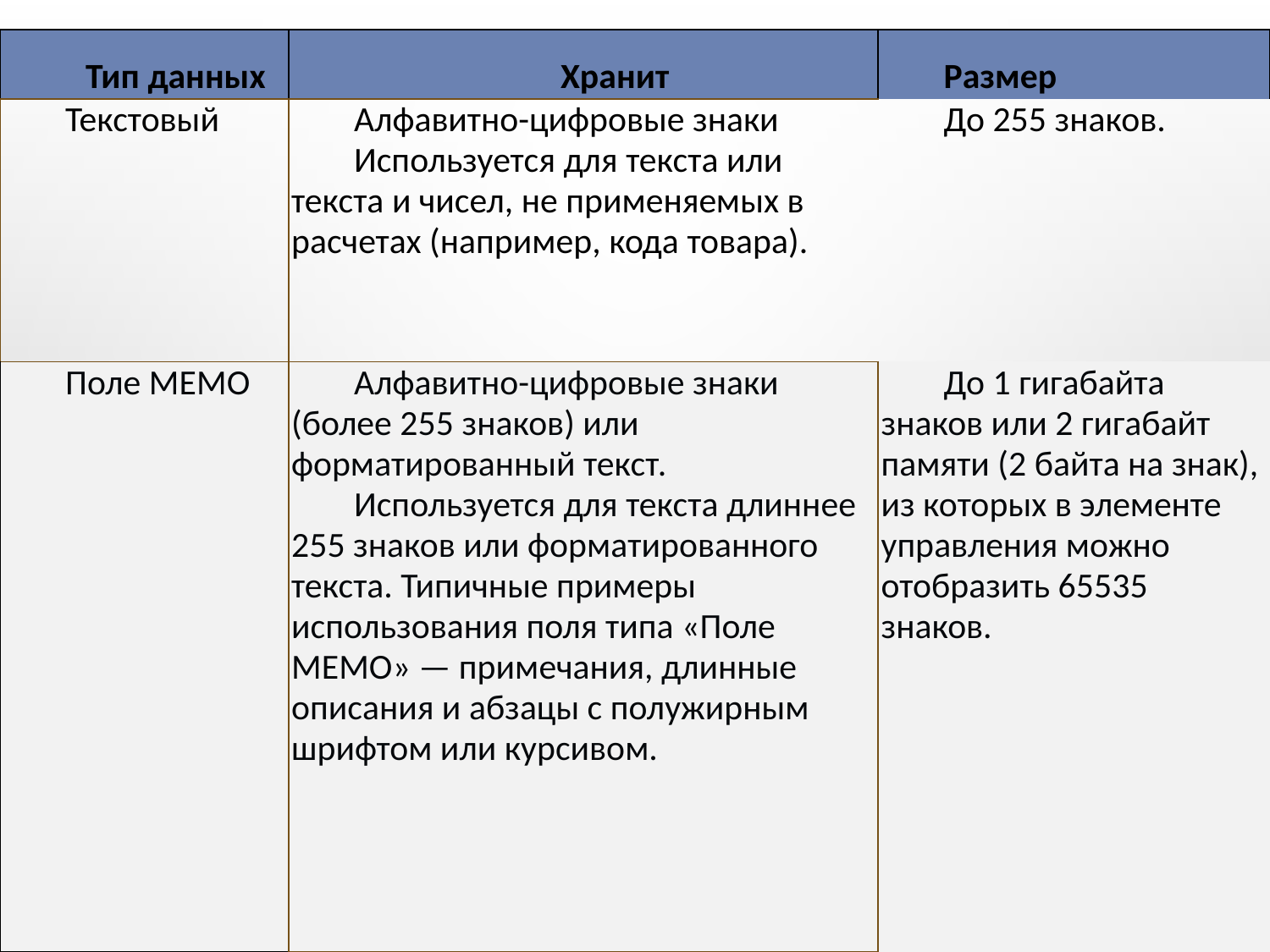

| Тип данных | Хранит | Размер |
| --- | --- | --- |
| Текстовый | Алфавитно-цифровые знаки Используется для текста или текста и чисел, не применяемых в расчетах (например, кода товара). | До 255 знаков. |
| Поле МЕМО | Алфавитно-цифровые знаки (более 255 знаков) или форматированный текст. Используется для текста длиннее 255 знаков или форматированного текста. Типичные примеры использования поля типа «Поле МЕМО» — примечания, длинные описания и абзацы с полужирным шрифтом или курсивом. | До 1 гигабайта знаков или 2 гигабайт памяти (2 байта на знак), из которых в элементе управления можно отобразить 65535 знаков. |